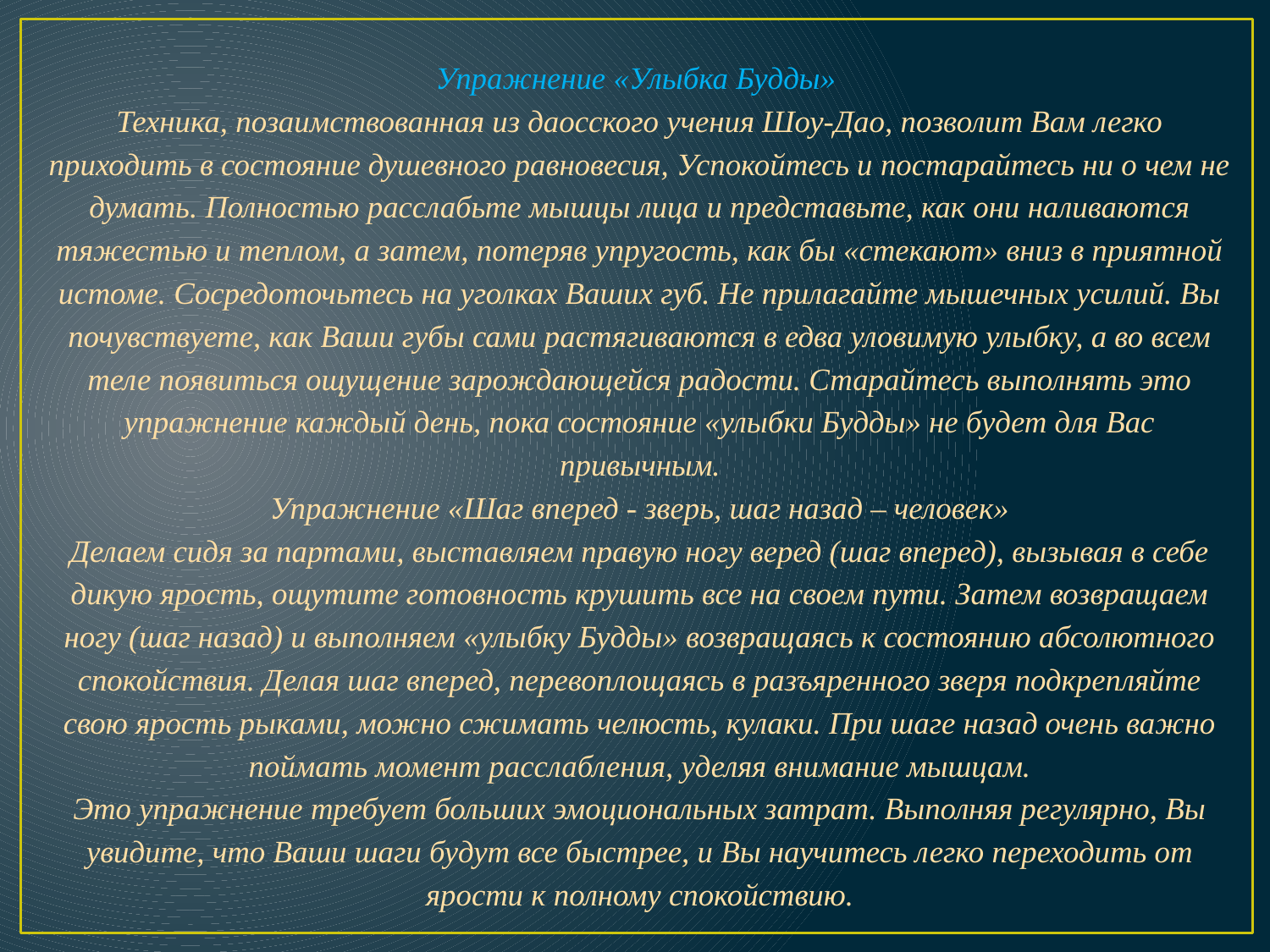

Упражнение «Улыбка Будды»
Техника, позаимствованная из даосского учения Шоу-Дао, позволит Вам легко приходить в состояние душевного равновесия, Успокойтесь и постарайтесь ни о чем не думать. Полностью расслабьте мышцы лица и представьте, как они наливаются тяжестью и теплом, а затем, потеряв упругость, как бы «стекают» вниз в приятной истоме. Сосредоточьтесь на уголках Ваших губ. Не прилагайте мышечных усилий. Вы почувствуете, как Ваши губы сами растягиваются в едва уловимую улыбку, а во всем теле появиться ощущение зарождающейся радости. Старайтесь выполнять это упражнение каждый день, пока состояние «улыбки Будды» не будет для Вас привычным.
Упражнение «Шаг вперед - зверь, шаг назад – человек»
Делаем сидя за партами, выставляем правую ногу веред (шаг вперед), вызывая в себе дикую ярость, ощутите готовность крушить все на своем пути. Затем возвращаем ногу (шаг назад) и выполняем «улыбку Будды» возвращаясь к состоянию абсолютного спокойствия. Делая шаг вперед, перевоплощаясь в разъяренного зверя подкрепляйте свою ярость рыками, можно сжимать челюсть, кулаки. При шаге назад очень важно поймать момент расслабления, уделяя внимание мышцам.
Это упражнение требует больших эмоциональных затрат. Выполняя регулярно, Вы увидите, что Ваши шаги будут все быстрее, и Вы научитесь легко переходить от ярости к полному спокойствию.